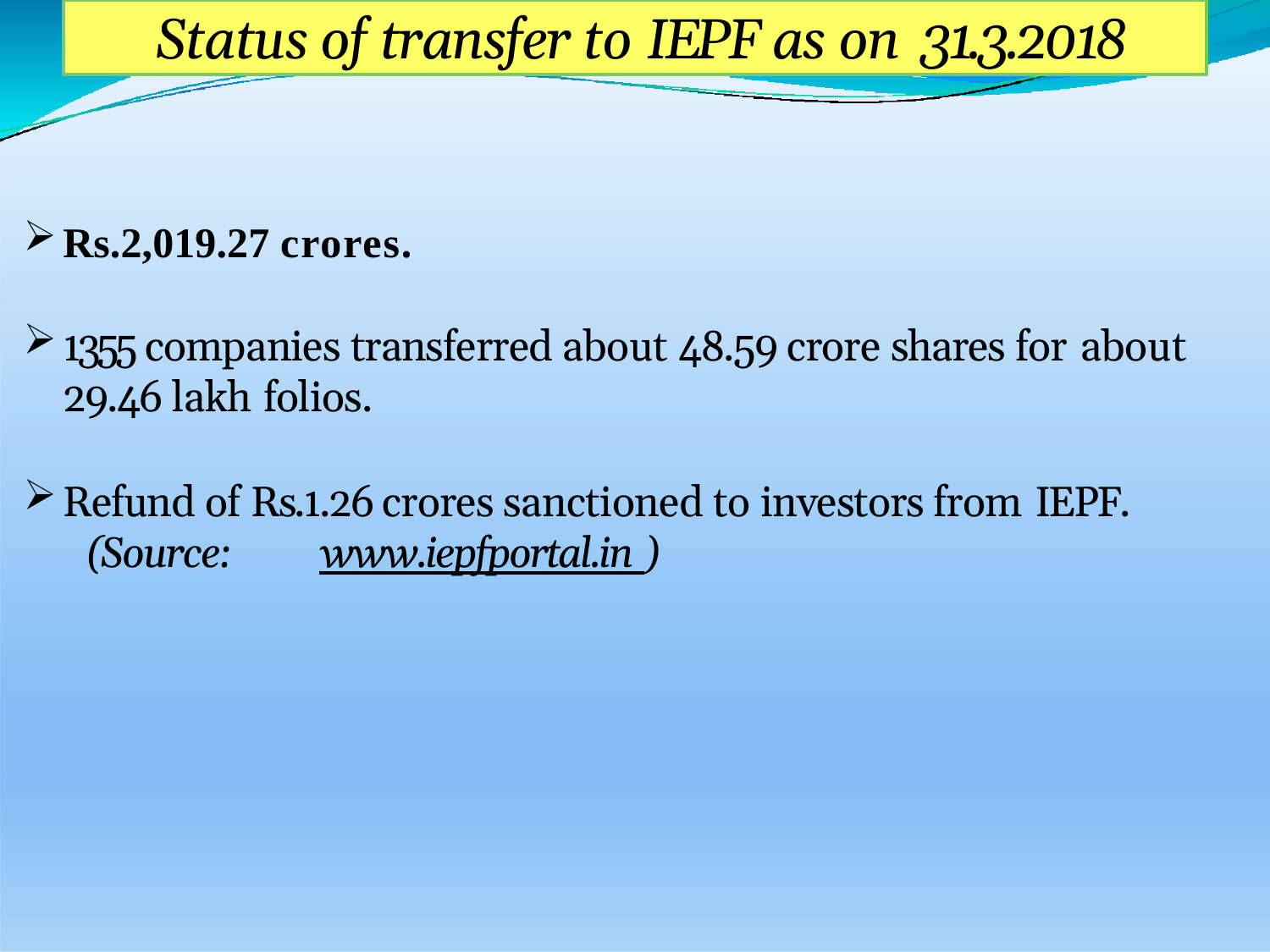

# Status of transfer to IEPF as on 31.3.2018
Rs.2,019.27 crores.

1355 companies transferred about 48.59 crore shares for about
29.46 lakh folios.

Refund of Rs.1.26 crores sanctioned to investors from IEPF.
(Source:	www.iepfportal.in )